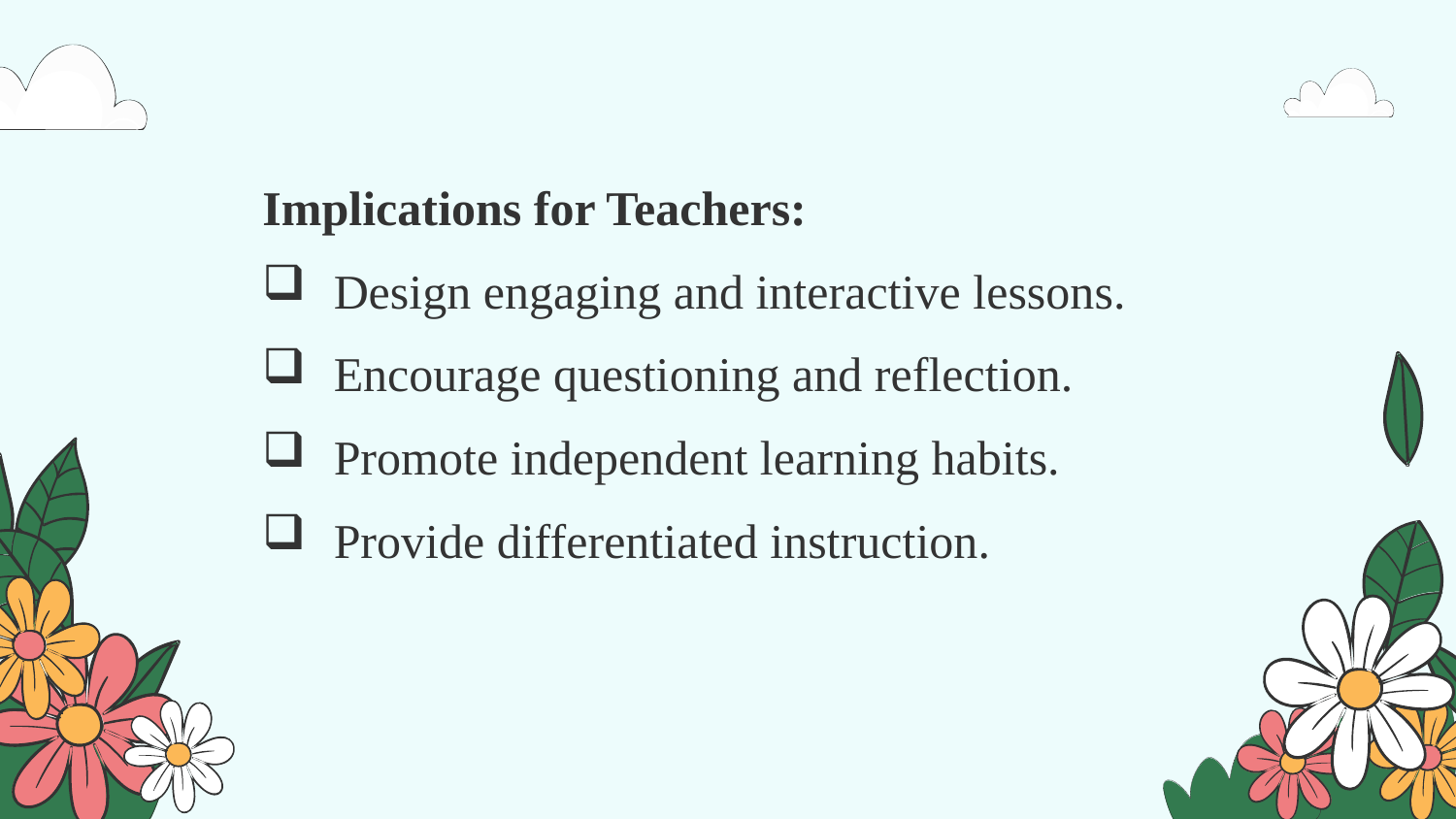

Implications for Teachers:
Design engaging and interactive lessons.
Encourage questioning and reflection.
Promote independent learning habits.
Provide differentiated instruction.